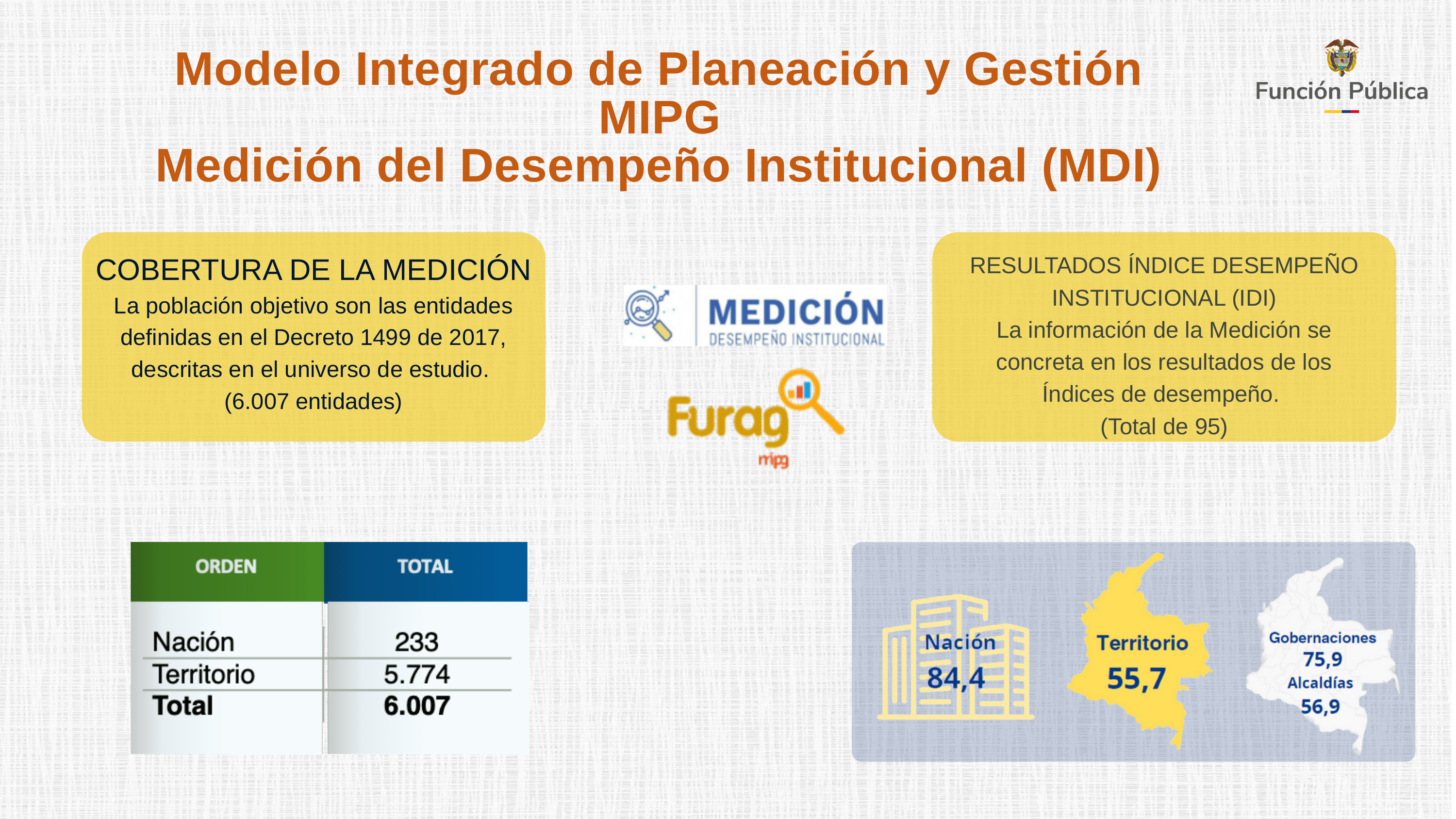

Modelo Integrado de Planeación y Gestión MIPG
Medición del Desempeño Institucional (MDI)

COBERTURA DE LA MEDICIÓN
La población objetivo son las entidades definidas en el Decreto 1499 de 2017, descritas en el universo de estudio.  (6.007 entidades)

RESULTADOS ÍNDICE DESEMPEÑO INSTITUCIONAL (IDI)
La información de la Medición se concreta en los resultados de los Índices de desempeño.
(Total de 95)